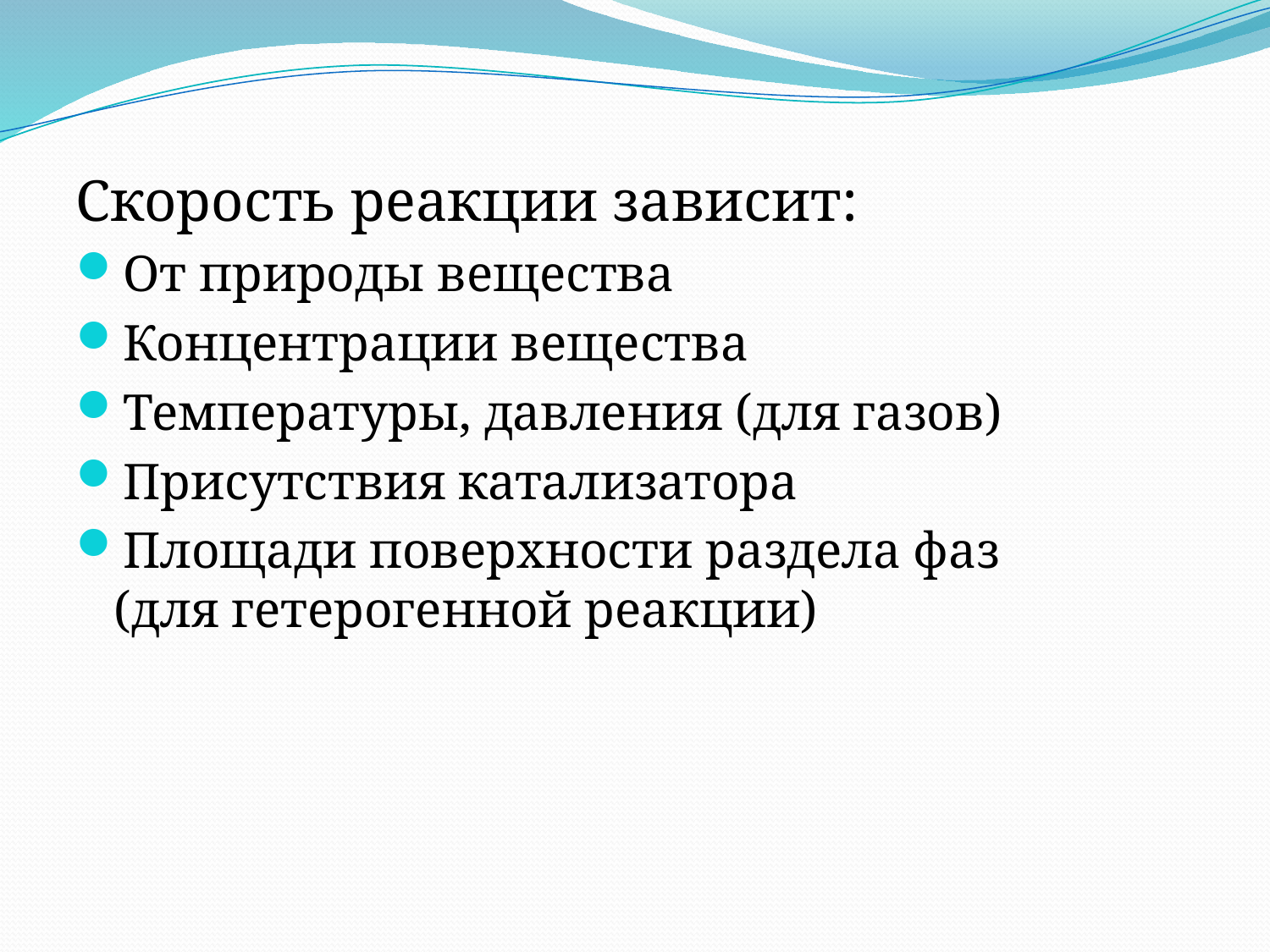

Скорость реакции зависит:
От природы вещества
Концентрации вещества
Температуры, давления (для газов)
Присутствия катализатора
Площади поверхности раздела фаз
(для гетерогенной реакции)